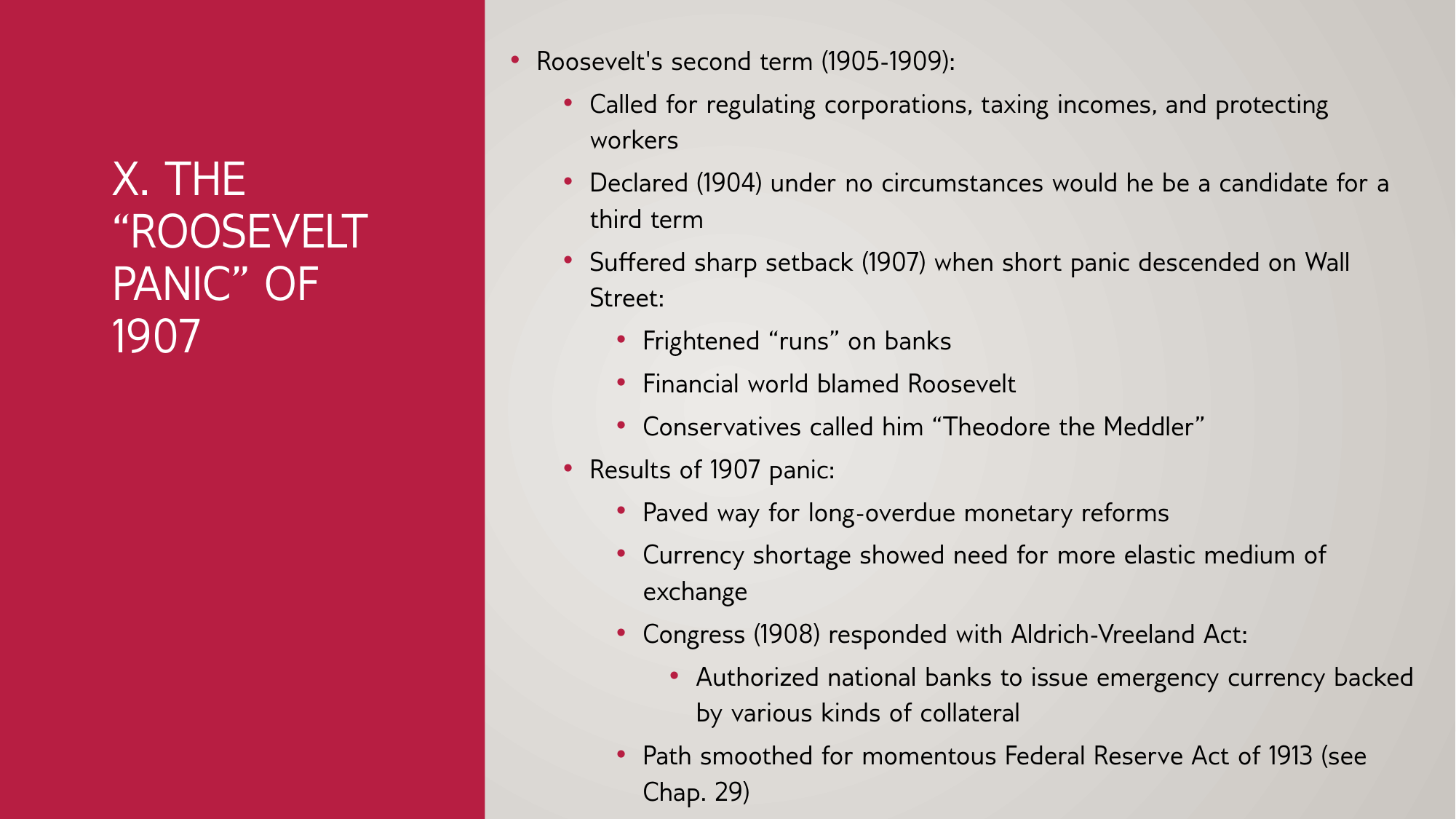

Roosevelt's second term (1905-1909):
Called for regulating corporations, taxing incomes, and protecting workers
Declared (1904) under no circumstances would he be a candidate for a third term
Suffered sharp setback (1907) when short panic descended on Wall Street:
Frightened “runs” on banks
Financial world blamed Roosevelt
Conservatives called him “Theodore the Meddler”
Results of 1907 panic:
Paved way for long-overdue monetary reforms
Currency shortage showed need for more elastic medium of exchange
Congress (1908) responded with Aldrich-Vreeland Act:
Authorized national banks to issue emergency currency backed by various kinds of collateral
Path smoothed for momentous Federal Reserve Act of 1913 (see Chap. 29)

# X. The “Roosevelt Panic” of 1907